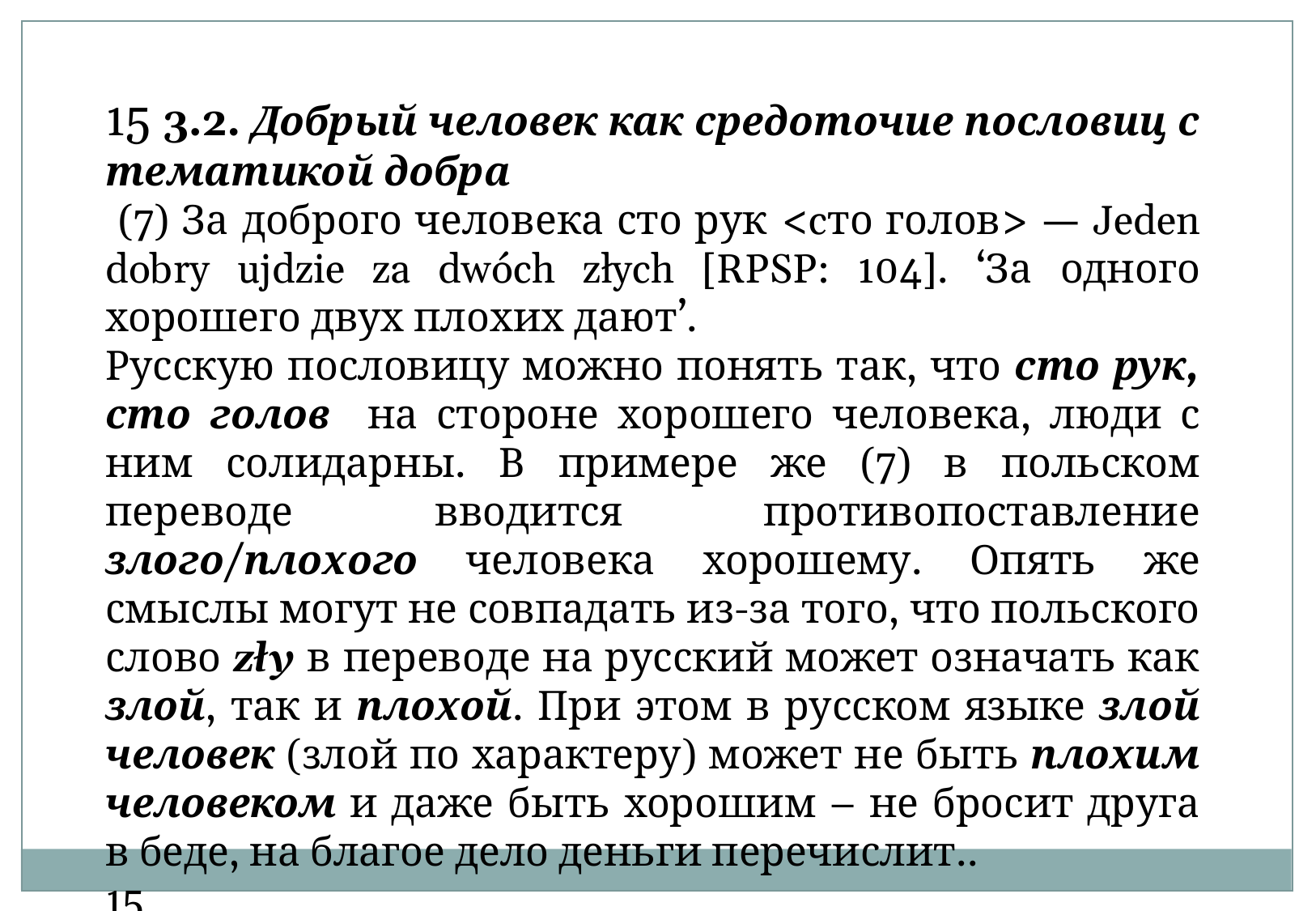

15 3.2. Добрый человек как средоточие пословиц с тематикой добра
 (7) За доброго человека сто рук <cто голов> — Jeden dobry ujdzie za dwóch złych [RPSP: 104]. ‘За одного хорошего двух плохих дают’.
Русскую пословицу можно понять так, что сто рук, сто голов  на стороне хорошего человека, люди с ним солидарны. В примере же (7) в польском переводе вводится противопоставление злого/плохого человека хорошему. Опять же смыслы могут не совпадать из-за того, что польского слово zły в переводе на русский может означать как злой, так и плохой. При этом в русском языке злой человек (злой по характеру) может не быть плохим человеком и даже быть хорошим – не бросит друга в беде, на благое дело деньги перечислит..
15